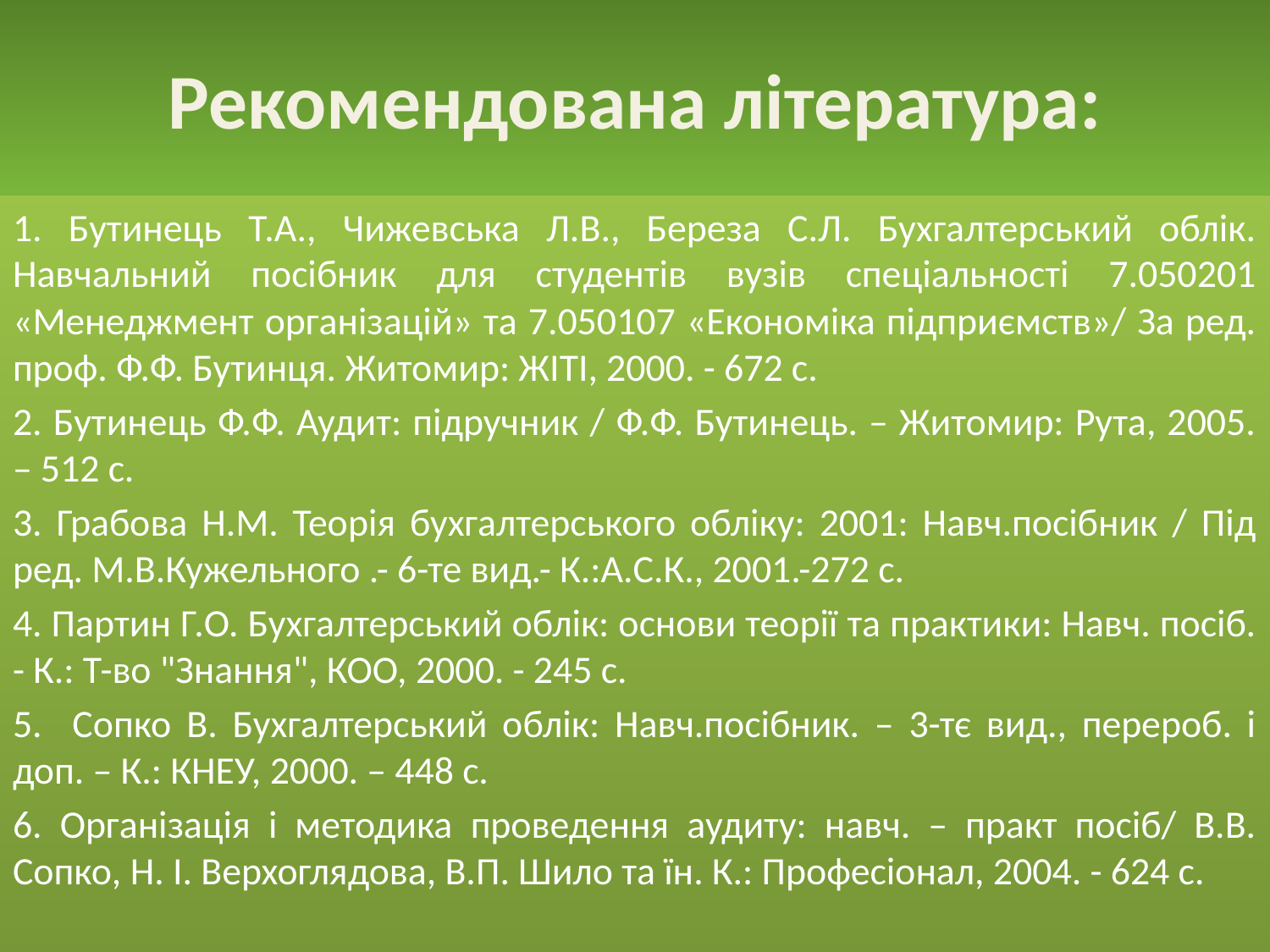

# Рекомендована література:
1. Бутинець Т.А., Чижевська Л.В., Береза С.Л. Бухгалтерський облік. Навчальний посібник для студентів вузів спеціальності 7.050201 «Менеджмент організацій» та 7.050107 «Економіка підприємств»/ За ред. проф. Ф.Ф. Бутинця. Житомир: ЖІТІ, 2000. - 672 с.
2. Бутинець Ф.Ф. Аудит: підручник / Ф.Ф. Бутинець. – Житомир: Рута, 2005. – 512 с.
3. Грабова Н.М. Теорія бухгалтерського обліку: 2001: Навч.посібник / Під ред. М.В.Кужельного .- 6-те вид.- К.:А.С.К., 2001.-272 с.
4. Партин Г.О. Бухгалтерський облік: основи теорії та практики: Навч. посіб. - К.: Т-во "Знання", КОО, 2000. - 245 с.
5.  Сопко В. Бухгалтерський облік: Навч.посібник. – 3-тє вид., перероб. і доп. – К.: КНЕУ, 2000. – 448 с.
6. Організація і методика проведення аудиту: навч. – практ посіб/ В.В. Сопко, Н. І. Верхоглядова, В.П. Шило та їн. К.: Професіонал, 2004. - 624 с.